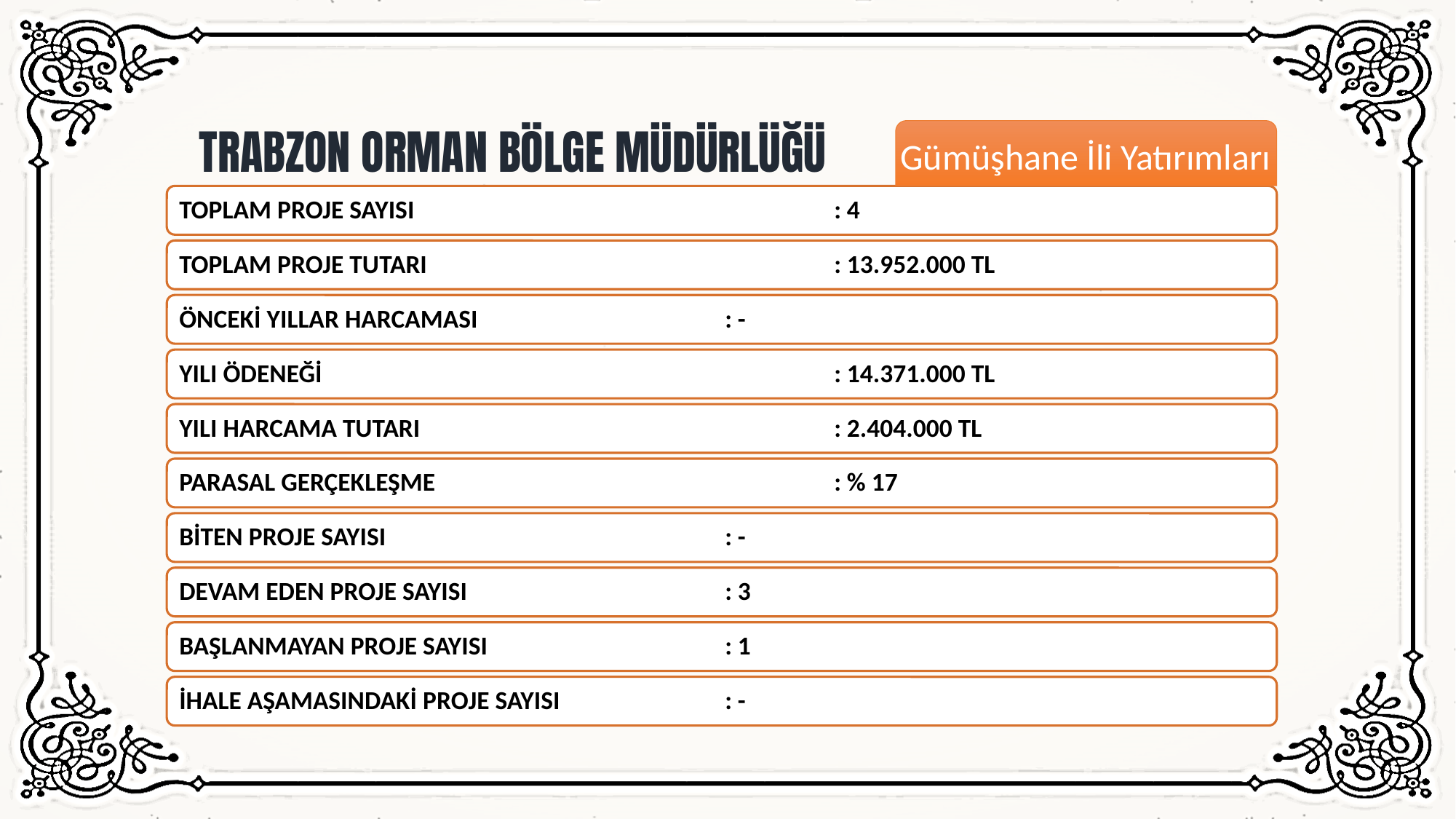

TRABZON ORMAN BÖLGE MÜDÜRLÜĞÜ

Gümüşhane İli Yatırımları
TOPLAM PROJE SAYISI				: 4
TOPLAM PROJE TUTARI				: 13.952.000 TL
ÖNCEKİ YILLAR HARCAMASI			: -
YILI ÖDENEĞİ					: 14.371.000 TL
YILI HARCAMA TUTARI				: 2.404.000 TL
PARASAL GERÇEKLEŞME				: % 17
BİTEN PROJE SAYISI				: -
DEVAM EDEN PROJE SAYISI			: 3
BAŞLANMAYAN PROJE SAYISI			: 1
İHALE AŞAMASINDAKİ PROJE SAYISI		: -